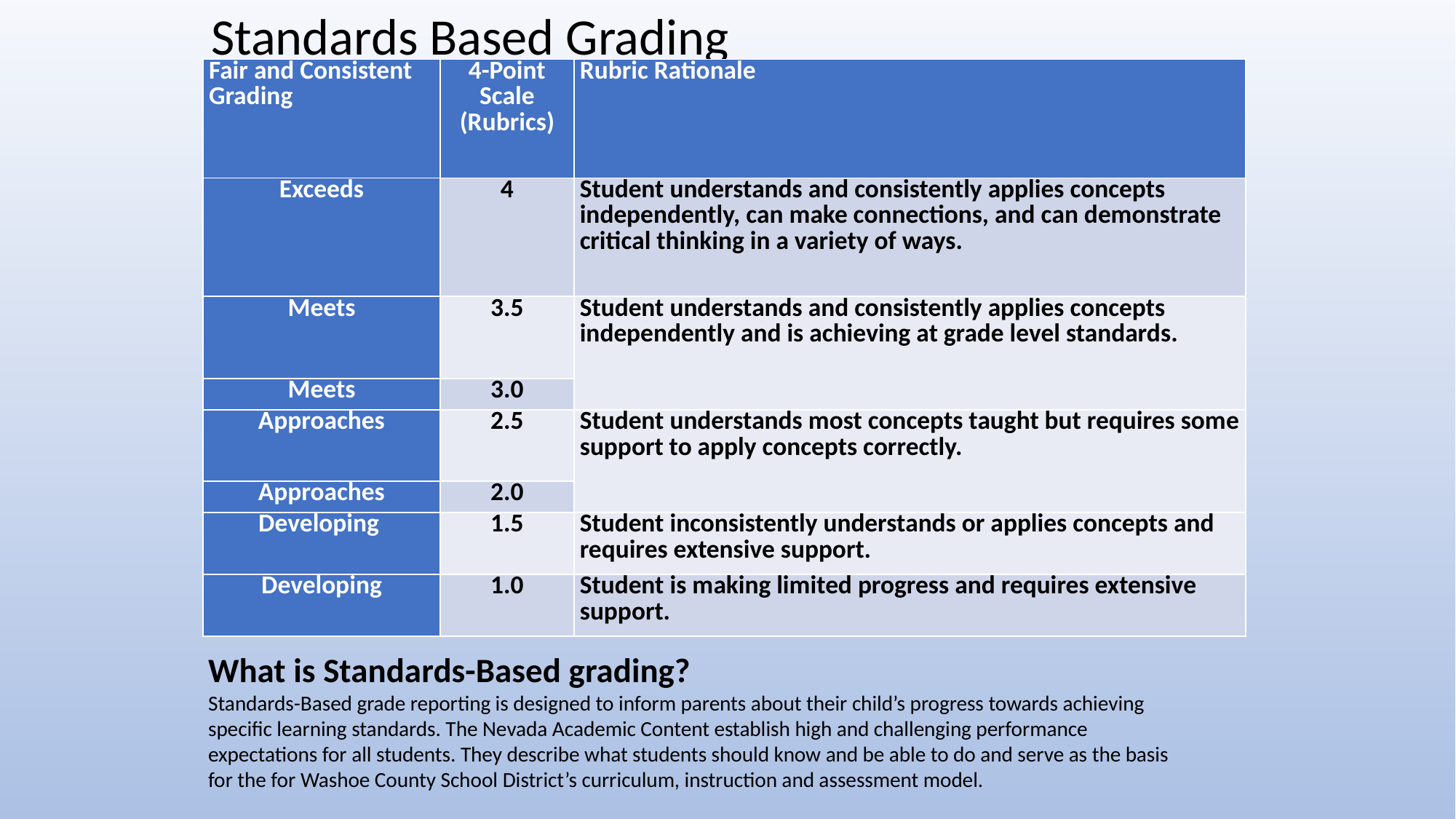

# Standards Based Grading
| Fair and Consistent Grading | 4-Point Scale (Rubrics) | Rubric Rationale |
| --- | --- | --- |
| Exceeds | 4 | Student understands and consistently applies concepts independently, can make connections, and can demonstrate critical thinking in a variety of ways. |
| Meets | 3.5 | Student understands and consistently applies concepts independently and is achieving at grade level standards. |
| Meets | 3.0 |  |
| Approaches | 2.5 | Student understands most concepts taught but requires some support to apply concepts correctly. |
| Approaches | 2.0 |  |
| Developing | 1.5 | Student inconsistently understands or applies concepts and requires extensive support. |
| Developing | 1.0 | Student is making limited progress and requires extensive support. |
What is Standards-Based grading?
Standards-Based grade reporting is designed to inform parents about their child’s progress towards achieving specific learning standards. The Nevada Academic Content establish high and challenging performance expectations for all students. They describe what students should know and be able to do and serve as the basis for the for Washoe County School District’s curriculum, instruction and assessment model.